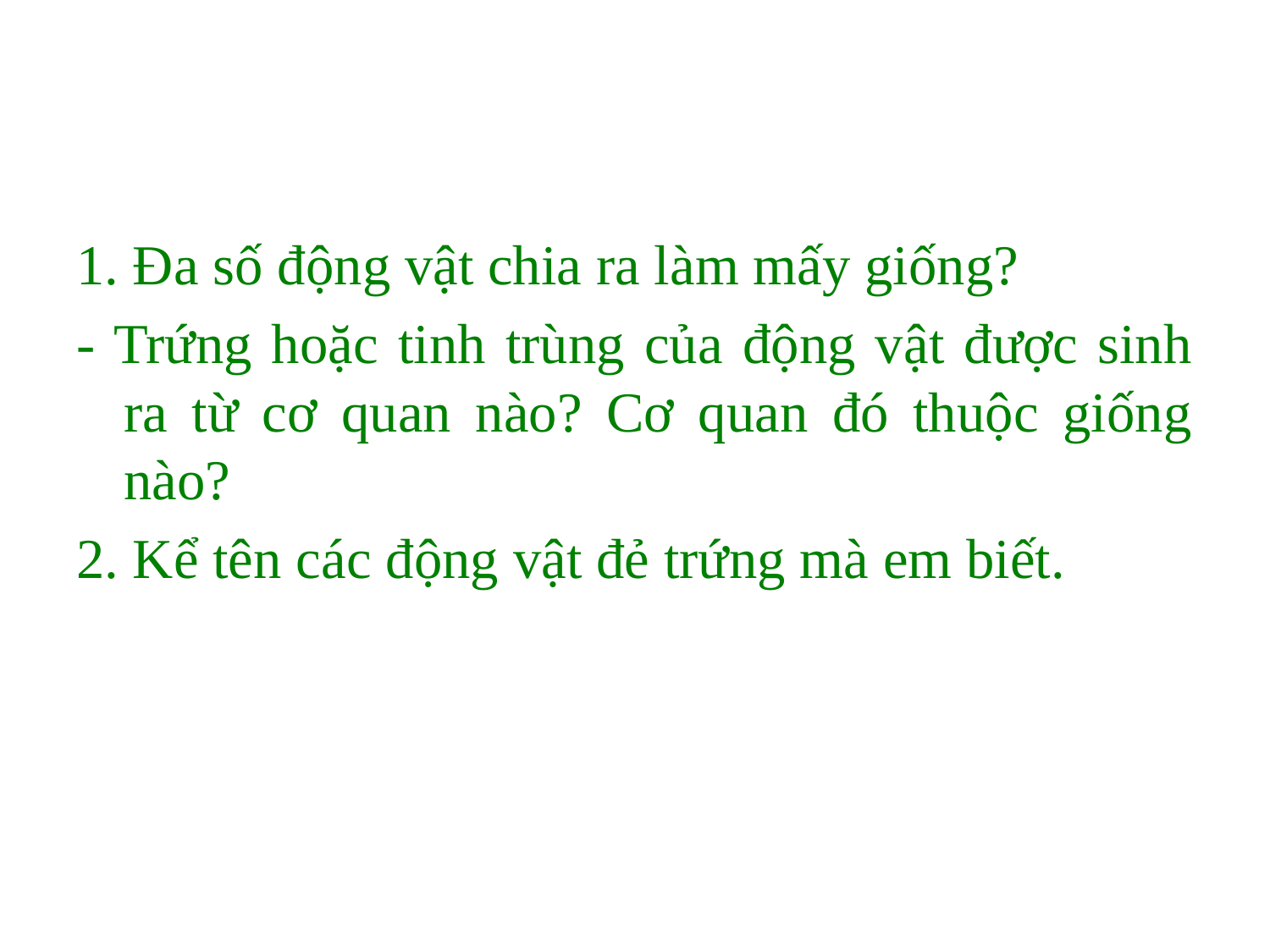

#
1. Đa số động vật chia ra làm mấy giống?
- Trứng hoặc tinh trùng của động vật được sinh ra từ cơ quan nào? Cơ quan đó thuộc giống nào?
2. Kể tên các động vật đẻ trứng mà em biết.